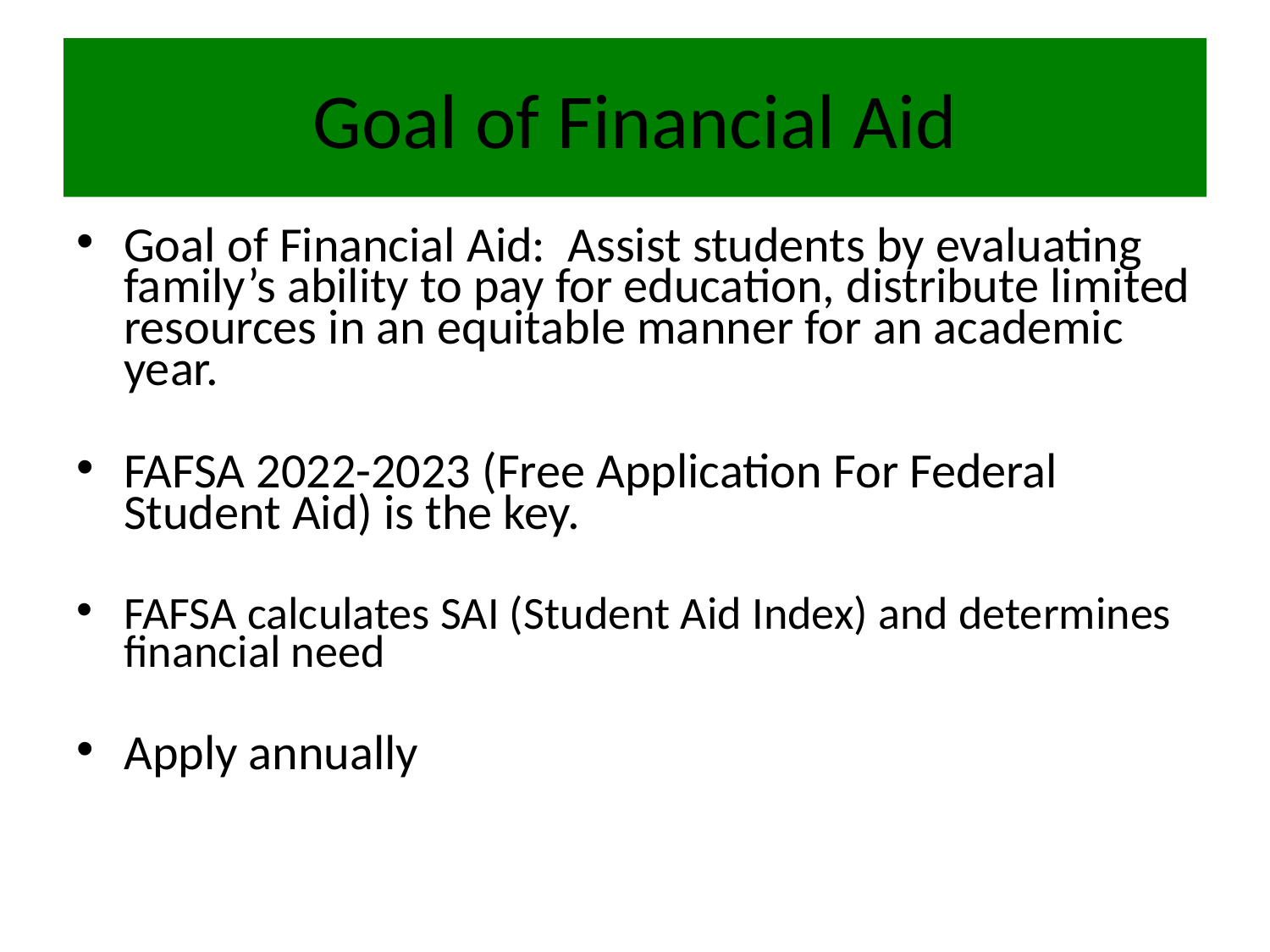

# Goal of Financial Aid
Goal of Financial Aid:  Assist students by evaluating family’s ability to pay for education, distribute limited resources in an equitable manner for an academic year.

FAFSA 2022-2023 (Free Application For Federal Student Aid) is the key.

FAFSA calculates SAI (Student Aid Index) and determines financial need

Apply annually